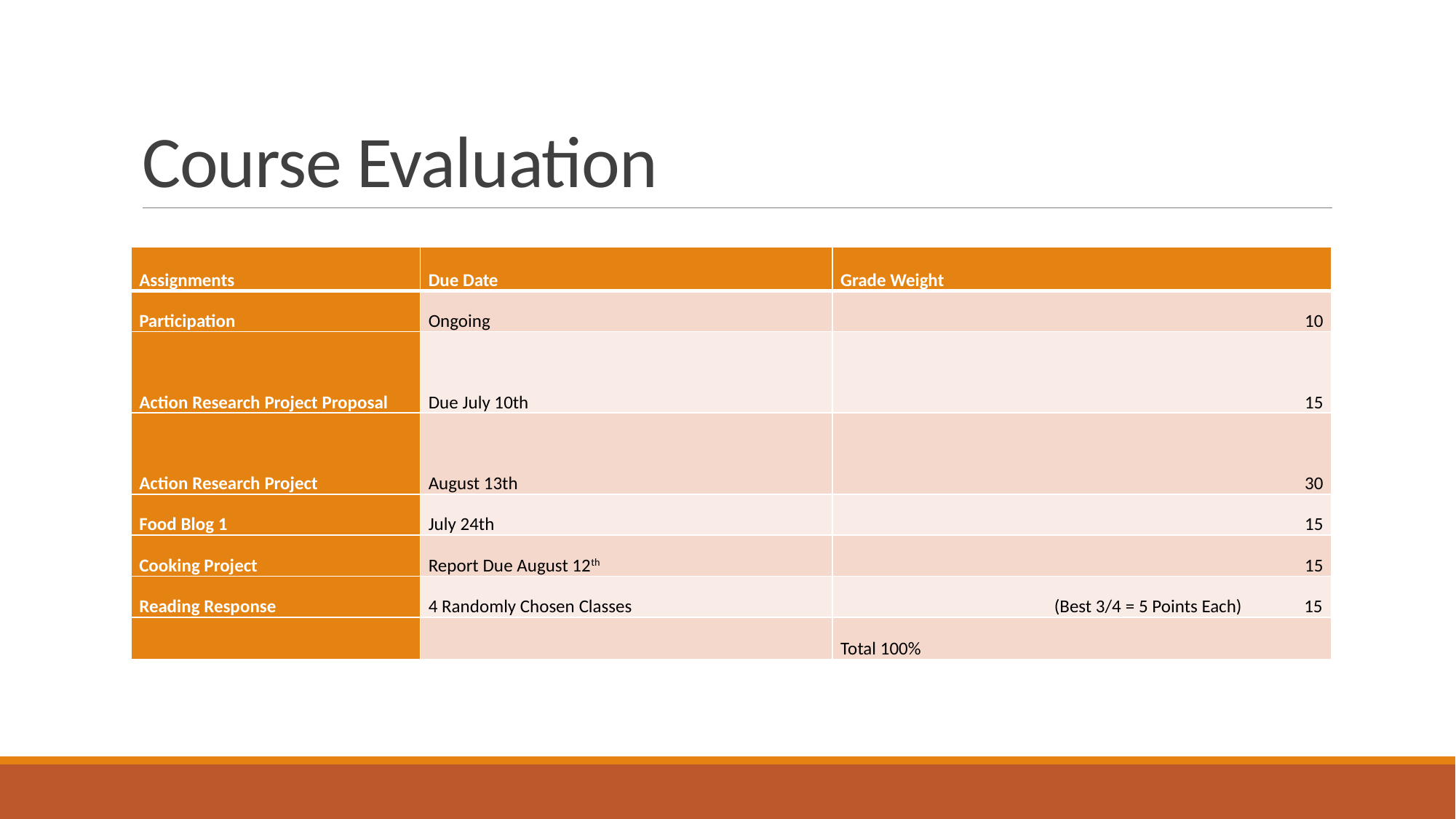

# Course Evaluation
| Assignments | Due Date | Grade Weight |
| --- | --- | --- |
| Participation | Ongoing | 10 |
| Action Research Project Proposal | Due July 10th | 15 |
| Action Research Project | August 13th | 30 |
| Food Blog 1 | July 24th | 15 |
| Cooking Project | Report Due August 12th | 15 |
| Reading Response | 4 Randomly Chosen Classes | (Best 3/4 = 5 Points Each) 15 |
|  |  | Total 100% |